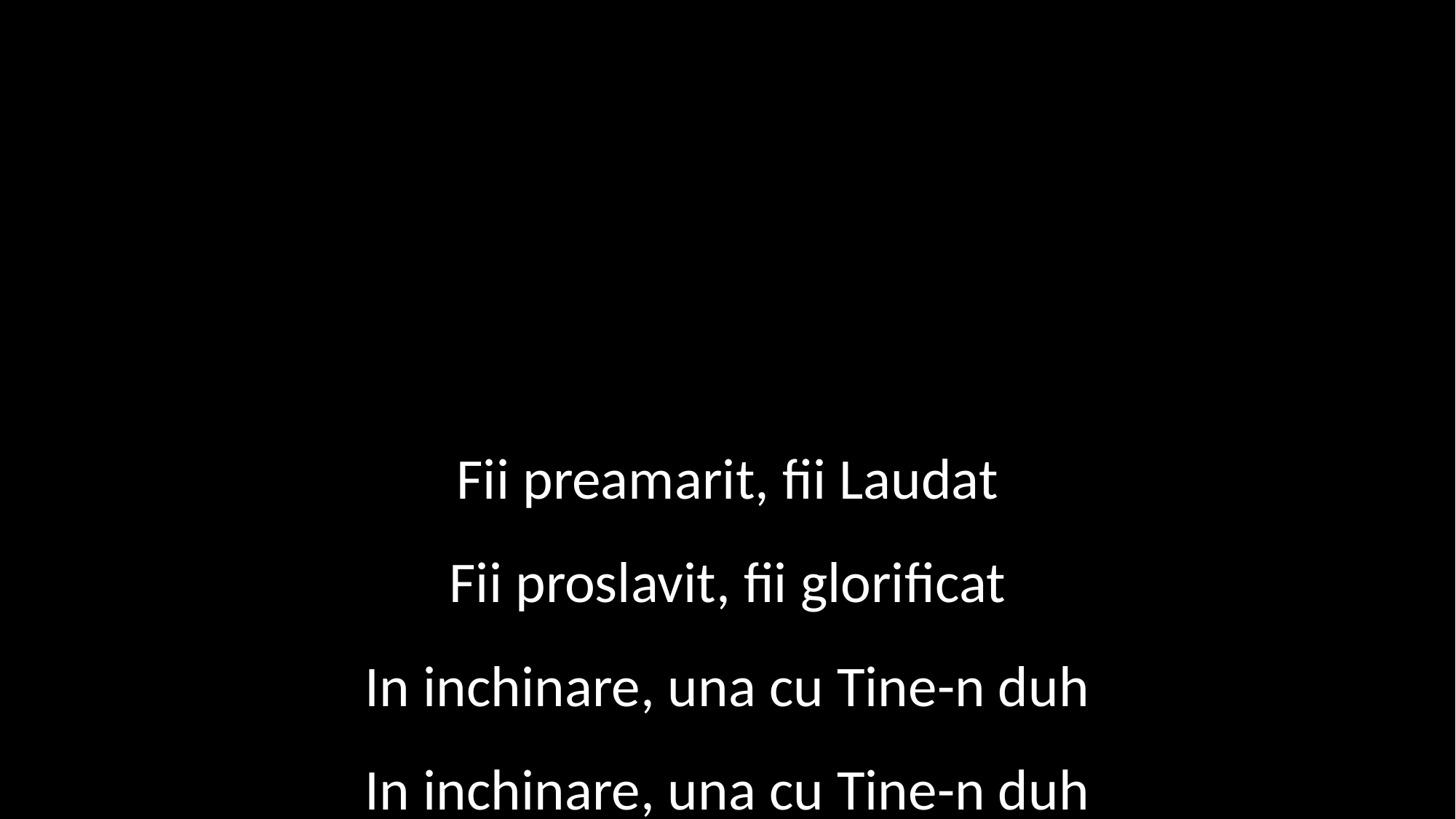

Fii preamarit, fii Laudat
Fii proslavit, fii glorificat
In inchinare, una cu Tine-n duh
In inchinare, una cu Tine-n duh